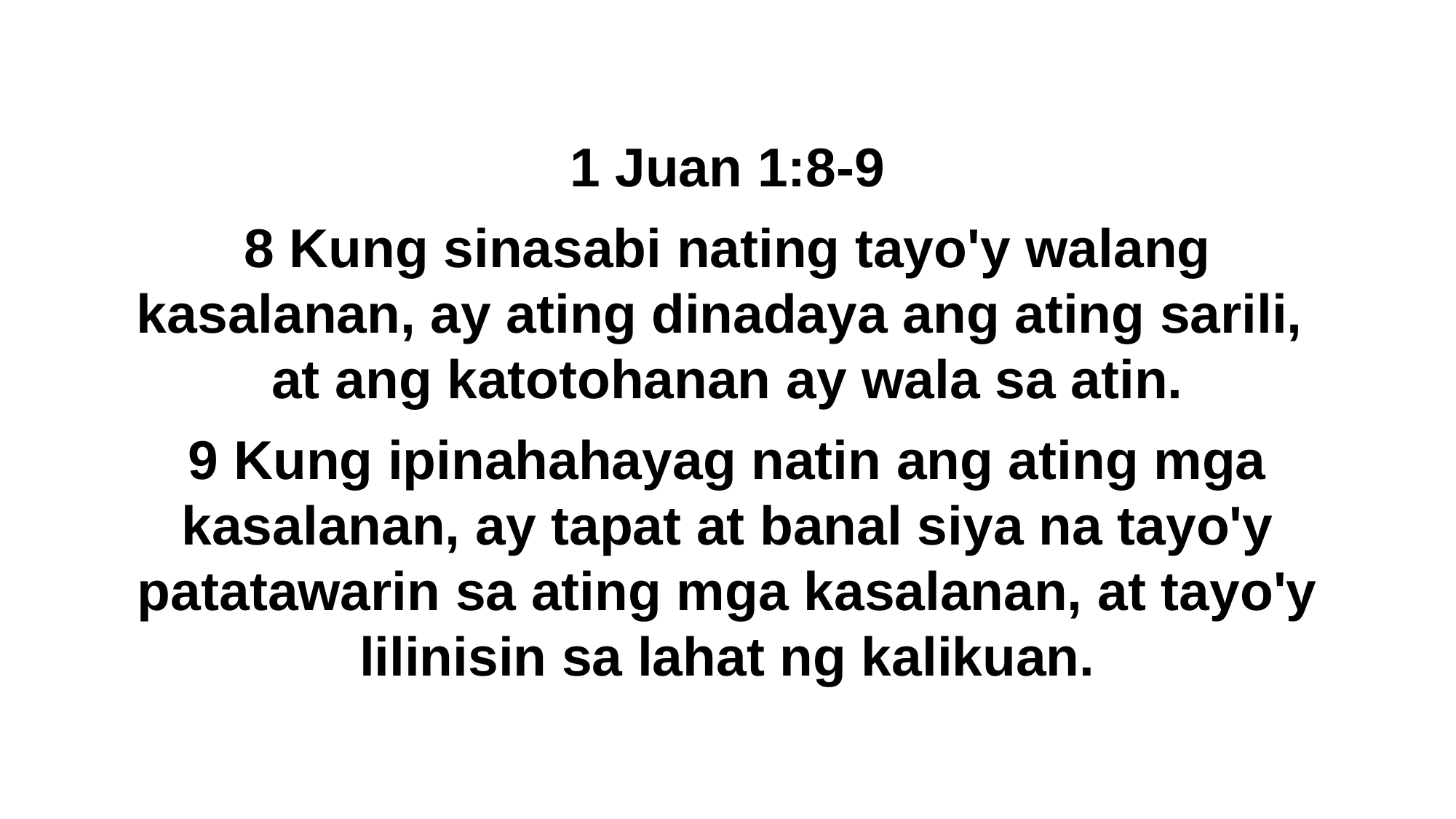

1 Juan 1:8-9
8 Kung sinasabi nating tayo'y walang kasalanan, ay ating dinadaya ang ating sarili,  at ang katotohanan ay wala sa atin.
9 Kung ipinahahayag natin ang ating mga kasalanan, ay tapat at banal siya na tayo'y patatawarin sa ating mga kasalanan, at tayo'y lilinisin sa lahat ng kalikuan.